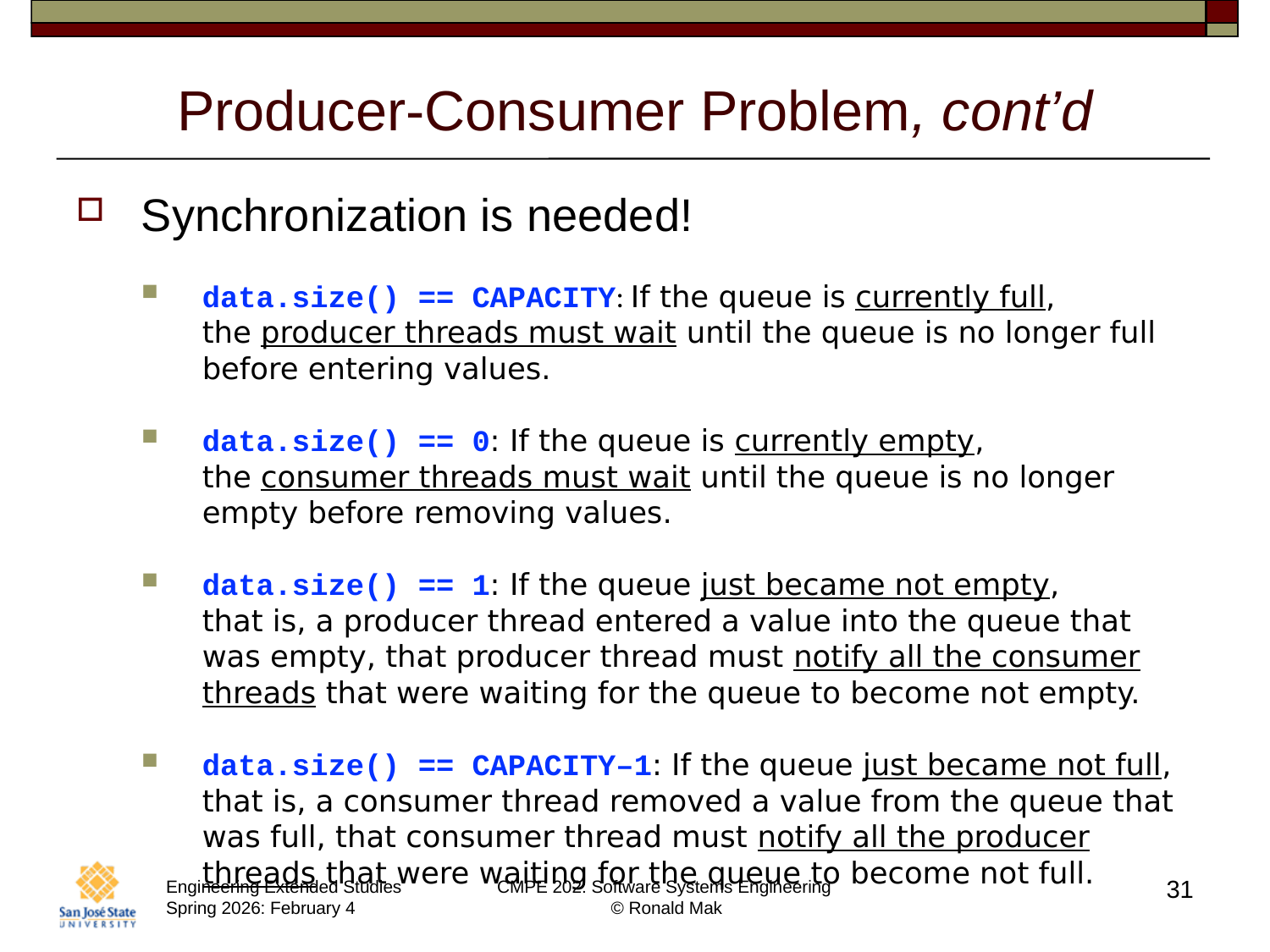

# Producer-Consumer Problem, cont’d
Synchronization is needed!

data.size() == CAPACITY: If the queue is currently full,
the producer threads must wait until the queue is no longer full before entering values.

data.size() == 0: If the queue is currently empty,
the consumer threads must wait until the queue is no longer empty before removing values.

data.size() == 1: If the queue just became not empty,
that is, a producer thread entered a value into the queue that was empty, that producer thread must notify all the consumer threads that were waiting for the queue to become not empty.

data.size() == CAPACITY–1: If the queue just became not full, that is, a consumer thread removed a value from the queue that was full, that consumer thread must notify all the producer threads that were waiting for the queue to become not full.
31